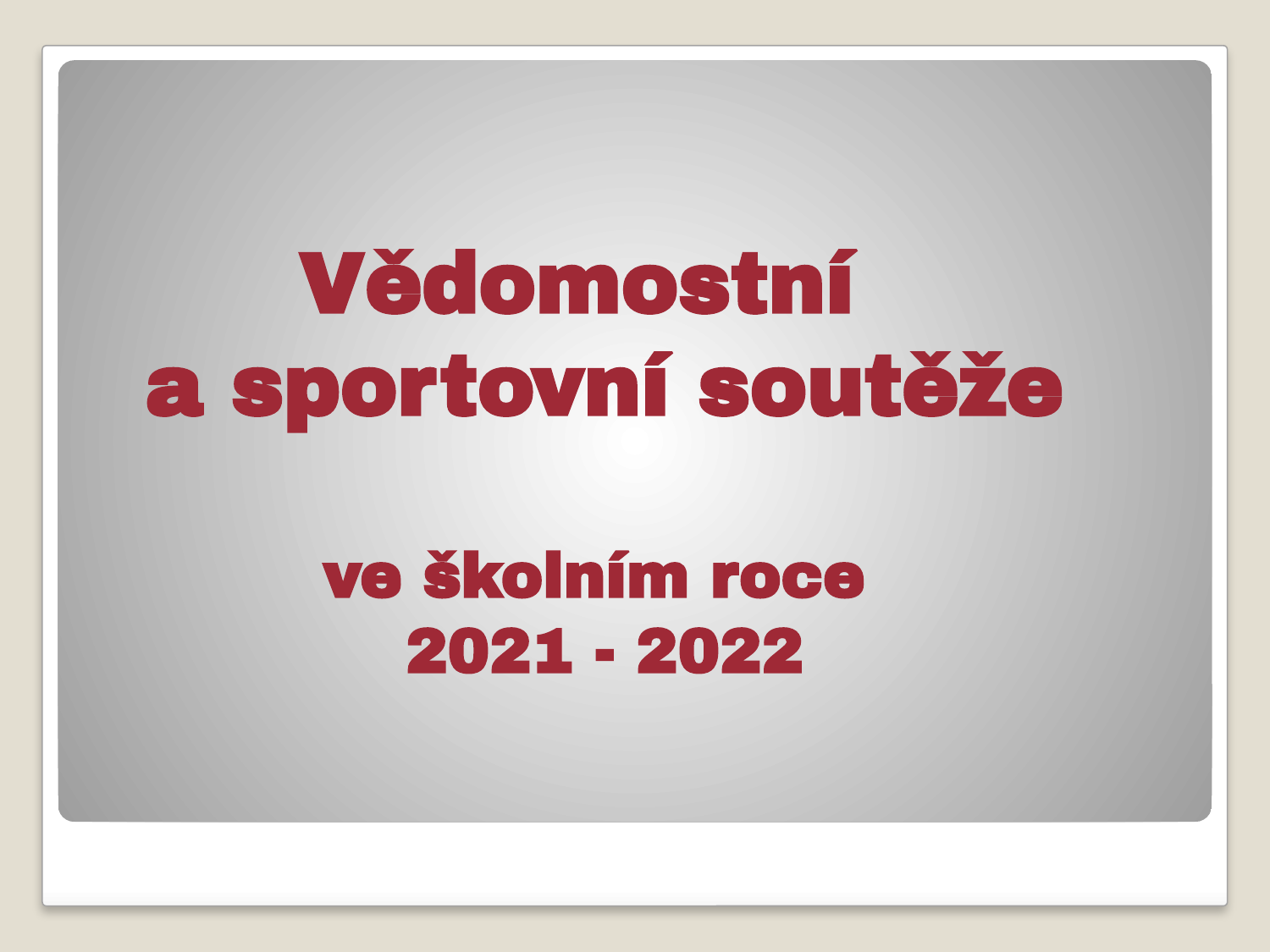

# Vědomostní a sportovní soutěže ve školním roce 2021 - 2022